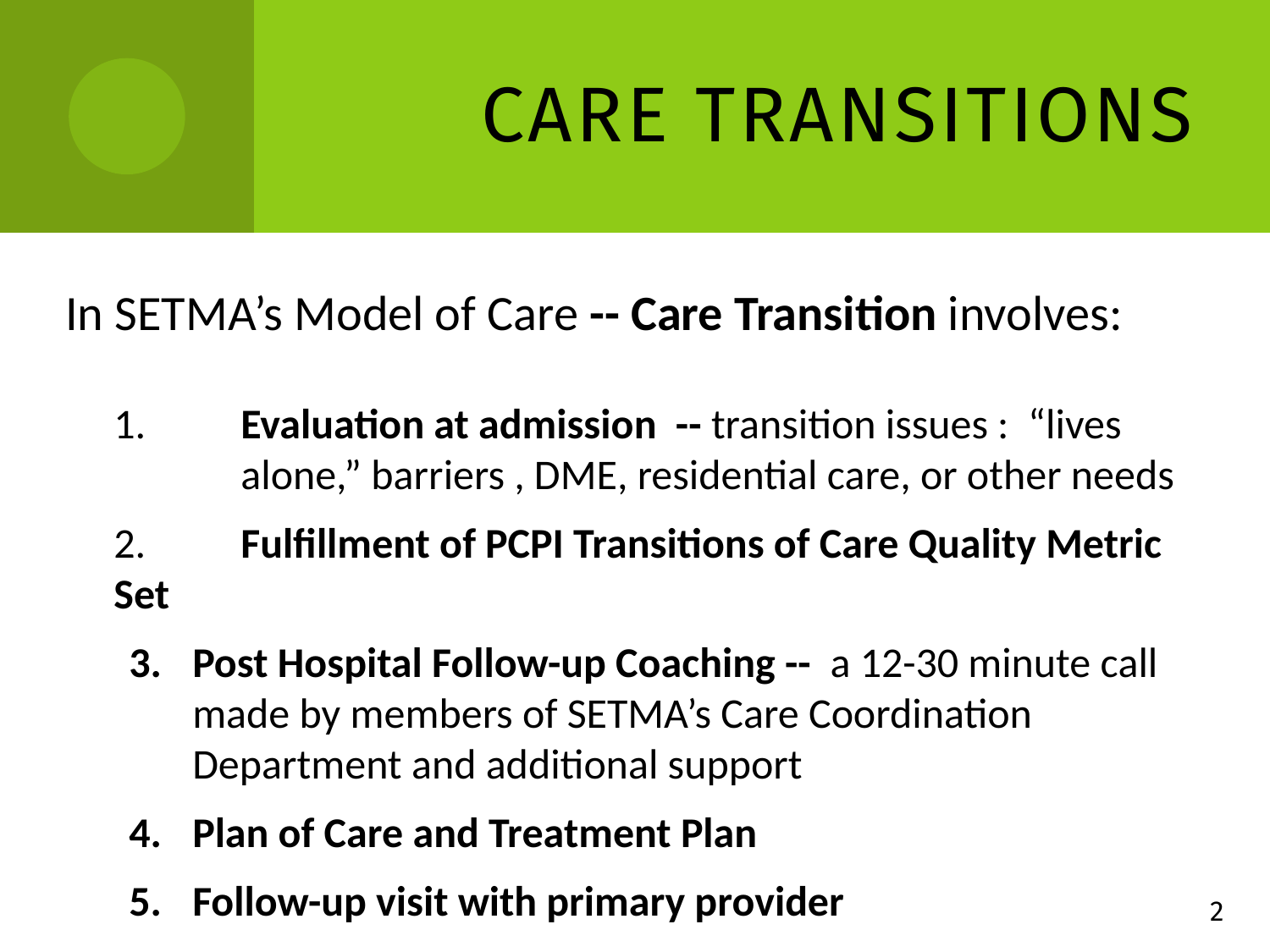

# Care Transitions
In SETMA’s Model of Care -- Care Transition involves:

	1.	Evaluation at admission  -- transition issues :  “lives 	alone,” barriers , DME, residential care, or other needs
	2.	Fulfillment of PCPI Transitions of Care Quality Metric Set
3.	Post Hospital Follow-up Coaching --  a 12-30 minute call made by members of SETMA’s Care Coordination Department and additional support
4.	Plan of Care and Treatment Plan
5. 	Follow-up visit with primary provider

2